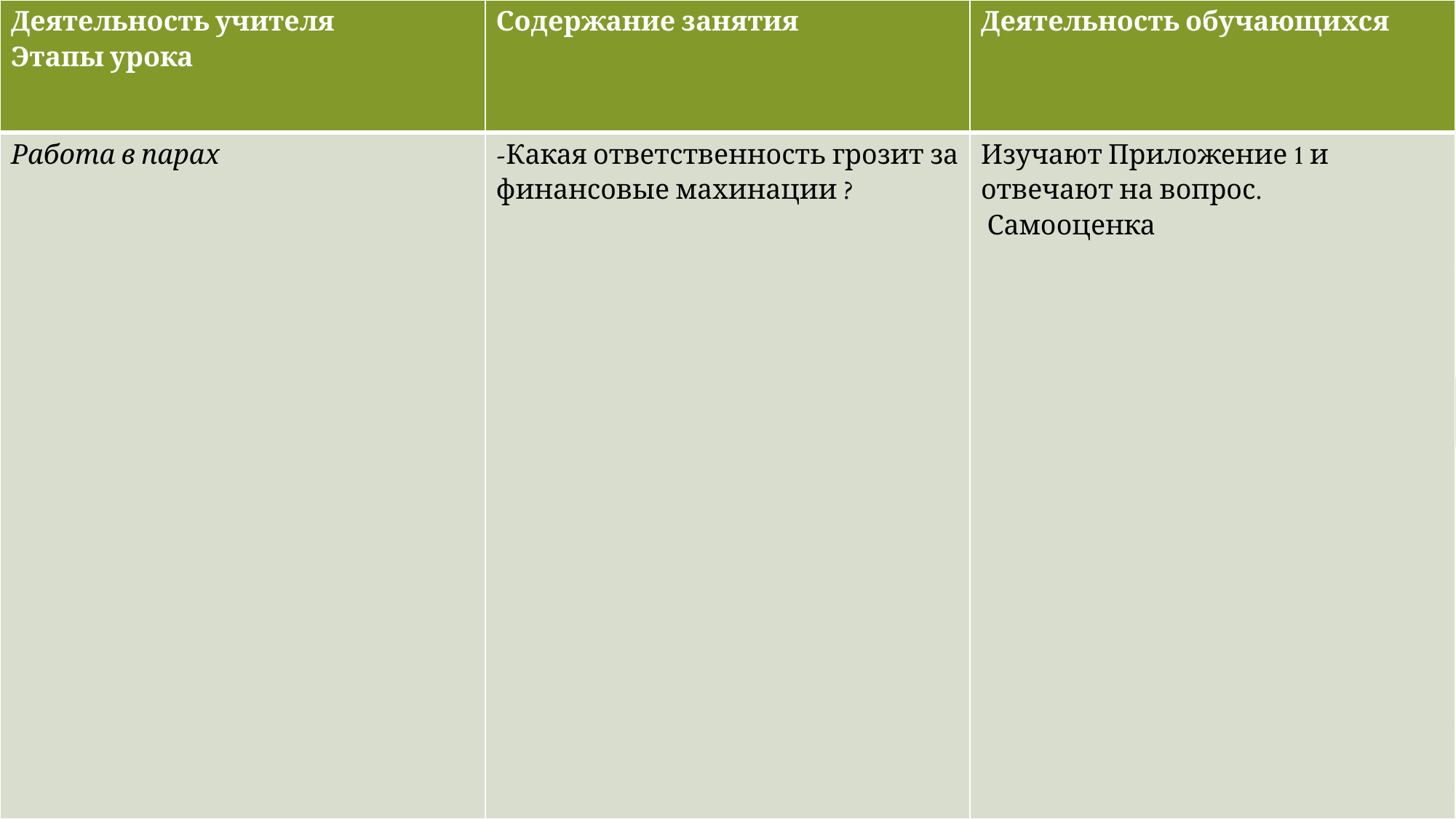

| Деятельность учителя Этапы урока | Содержание занятия | Деятельность обучающихся |
| --- | --- | --- |
| Работа в парах | -Какая ответственность грозит за финансовые махинации ? | Изучают Приложение 1 и отвечают на вопрос. Самооценка |